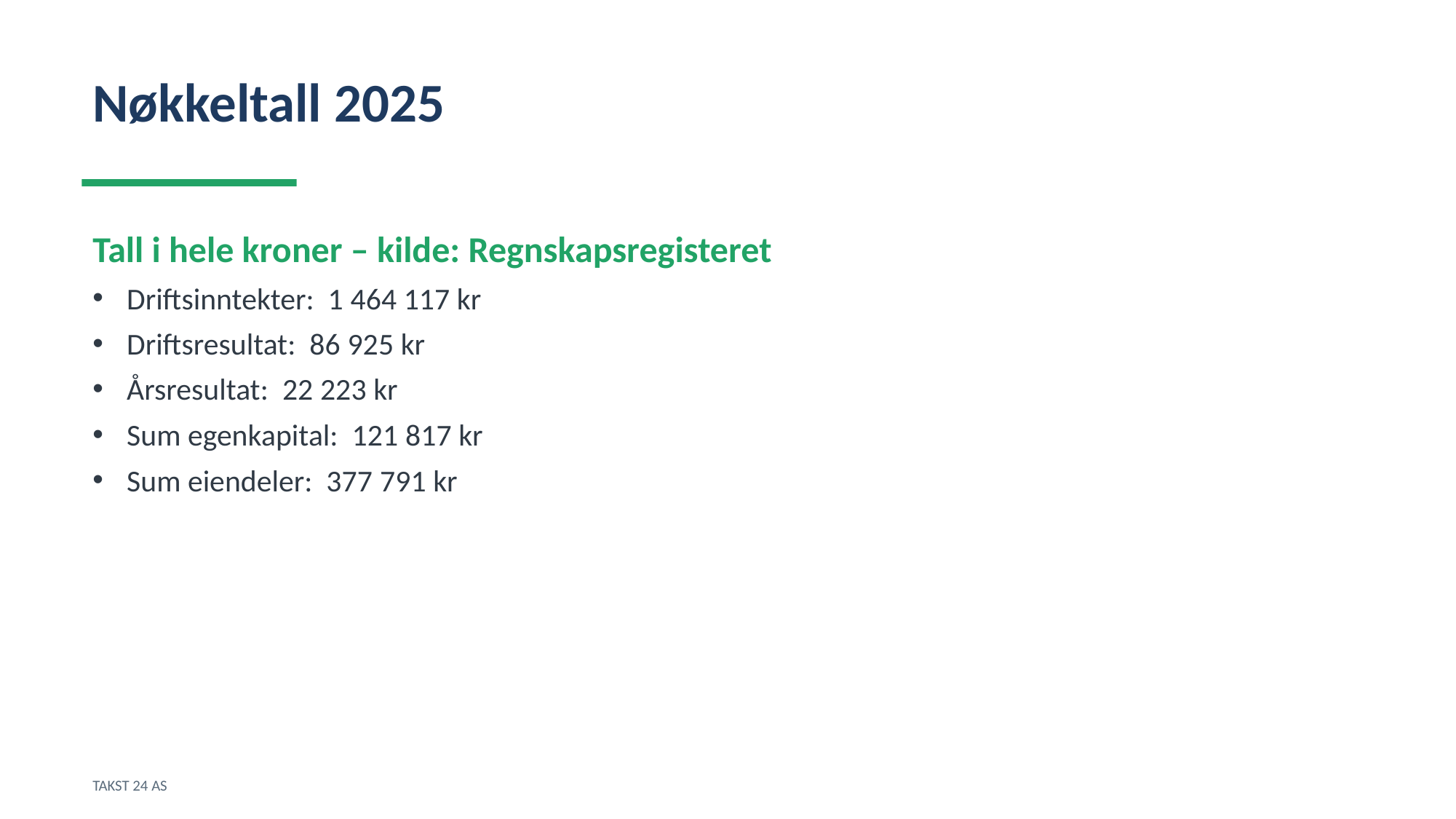

Nøkkeltall 2025

Tall i hele kroner – kilde: Regnskapsregisteret
Driftsinntekter:  1 464 117 kr
Driftsresultat:  86 925 kr
Årsresultat:  22 223 kr
Sum egenkapital:  121 817 kr
Sum eiendeler:  377 791 kr
TAKST 24 AS